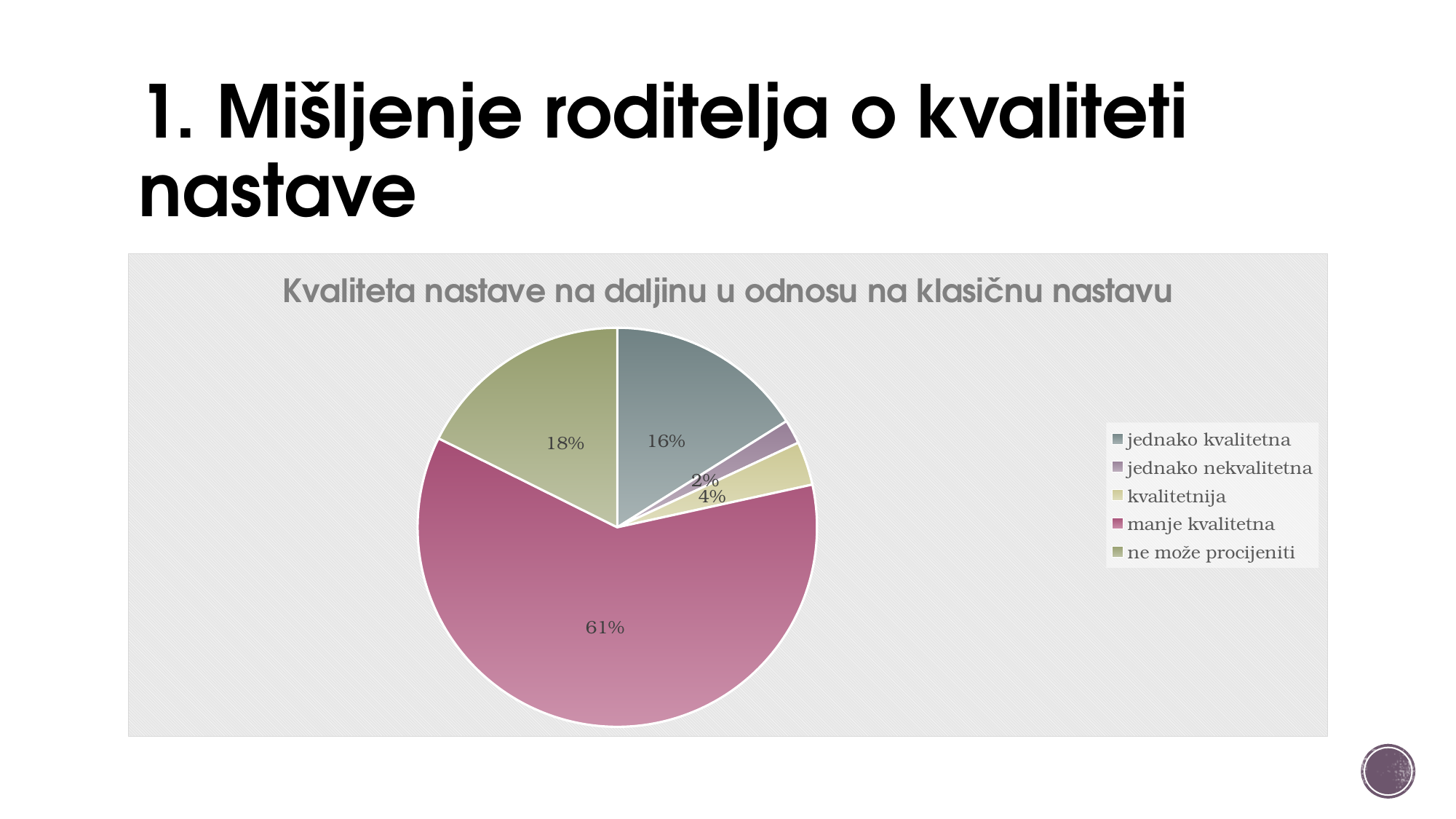

# 1. Mišljenje roditelja o kvaliteti nastave

### Chart: Kvaliteta nastave na daljinu u odnosu na klasičnu nastavu

| Category | Prodaja |
|---|---|
| jednako kvalitetna | 41.0 |
| jednako nekvalitetna | 5.0 |
| kvalitetnija | 9.0 |
| manje kvalitetna | 155.0 |
| ne može procijeniti | 45.0 |